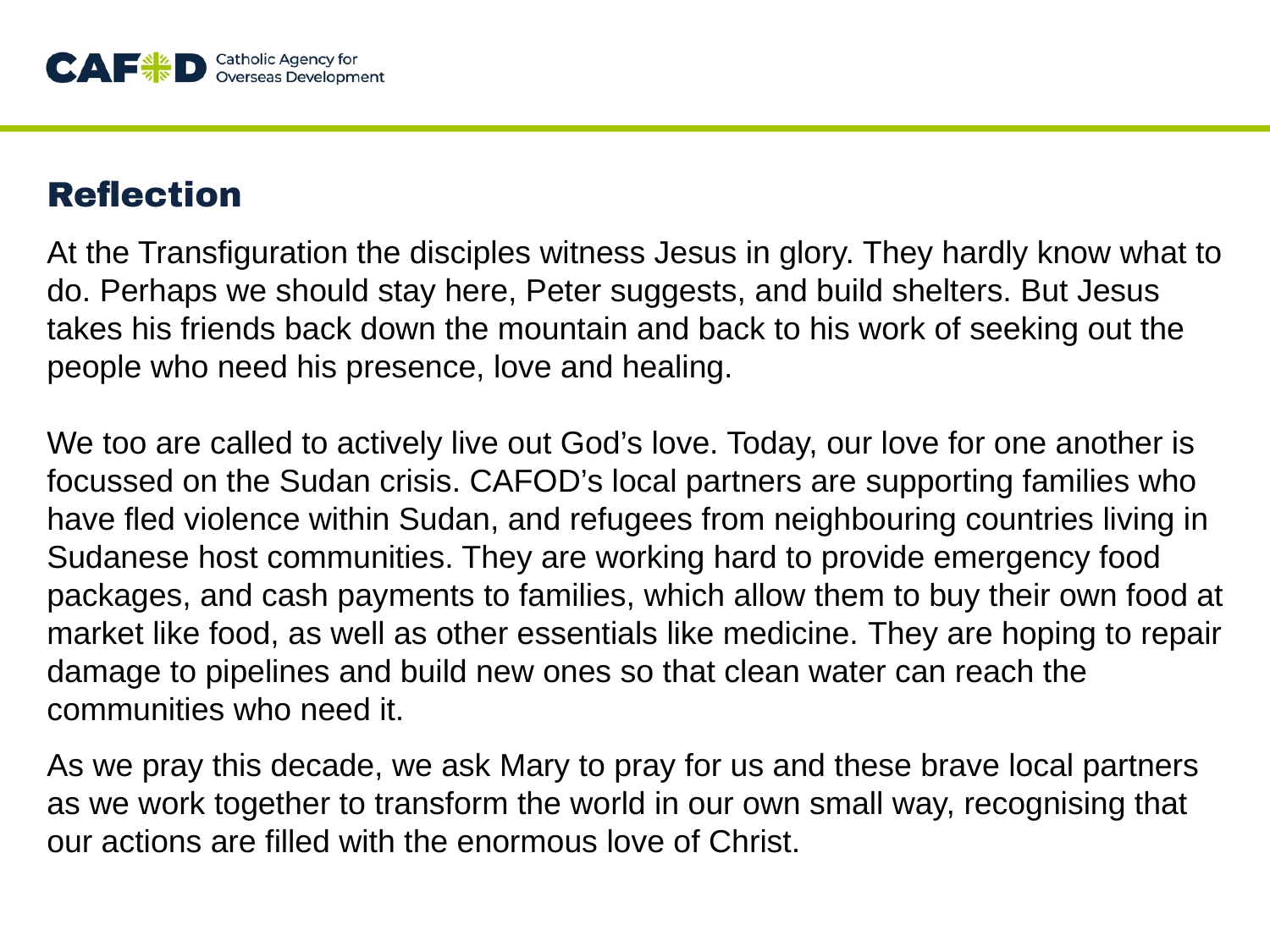

Reflection
At the Transfiguration the disciples witness Jesus in glory. They hardly know what to do. Perhaps we should stay here, Peter suggests, and build shelters. But Jesus takes his friends back down the mountain and back to his work of seeking out the people who need his presence, love and healing.​
​
We too are called to actively live out God’s love. Today, our love for one another is focussed on the Sudan crisis. CAFOD’s local partners are supporting families who have fled violence within Sudan, and refugees from neighbouring countries living in Sudanese host communities. They are working hard to provide emergency food packages, and cash payments to families, which allow them to buy their own food at market like food, as well as other essentials like medicine. They are hoping to repair damage to pipelines and build new ones so that clean water can reach the communities who need it.
As we pray this decade, we ask Mary to pray for us and these brave local partners as we work together to transform the world in our own small way, recognising that our actions are filled with the enormous love of Christ.